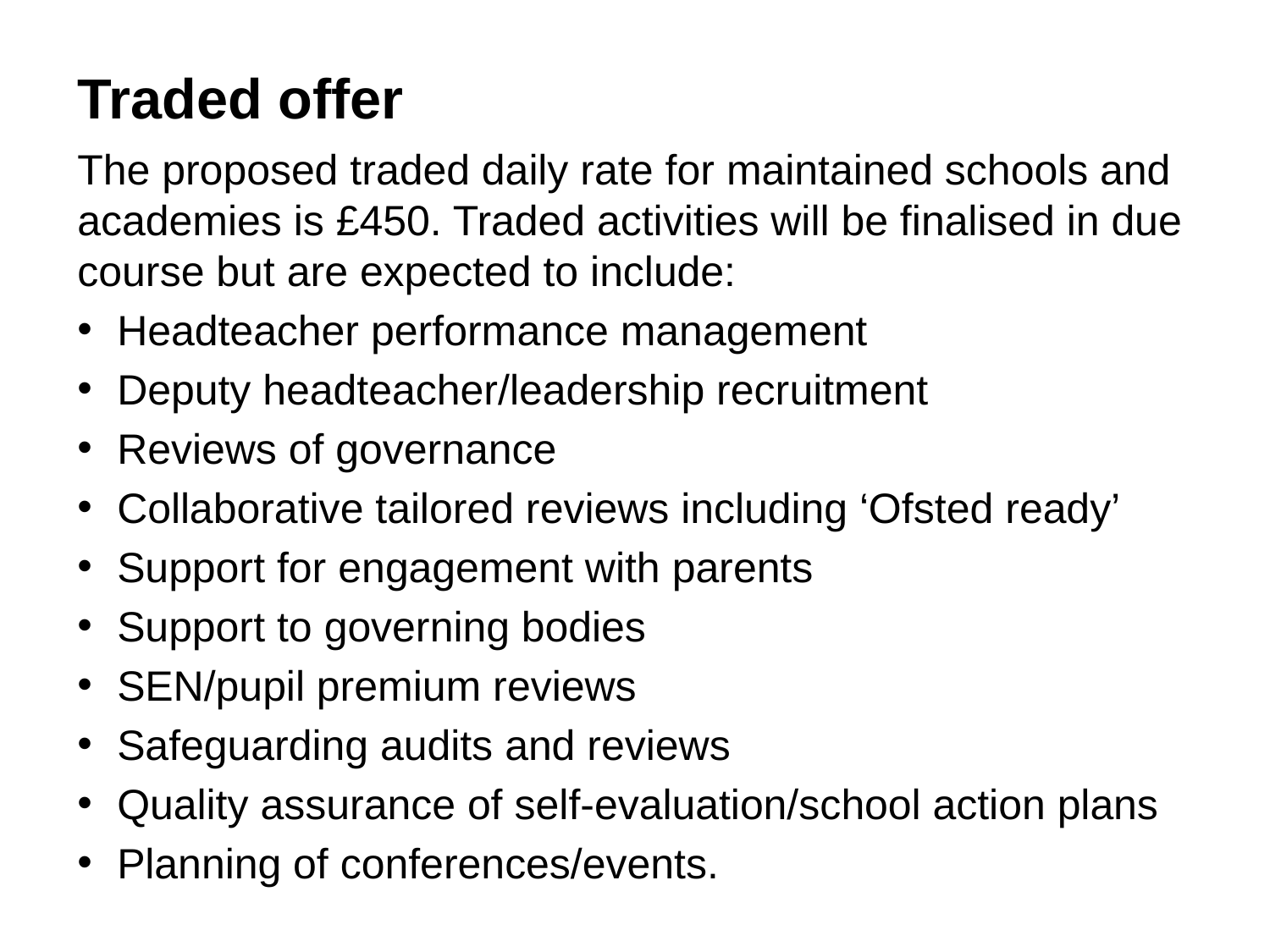

# Traded offer
The proposed traded daily rate for maintained schools and academies is £450. Traded activities will be finalised in due course but are expected to include:
Headteacher performance management
Deputy headteacher/leadership recruitment
Reviews of governance
Collaborative tailored reviews including ‘Ofsted ready’
Support for engagement with parents
Support to governing bodies
SEN/pupil premium reviews
Safeguarding audits and reviews
Quality assurance of self-evaluation/school action plans
Planning of conferences/events.